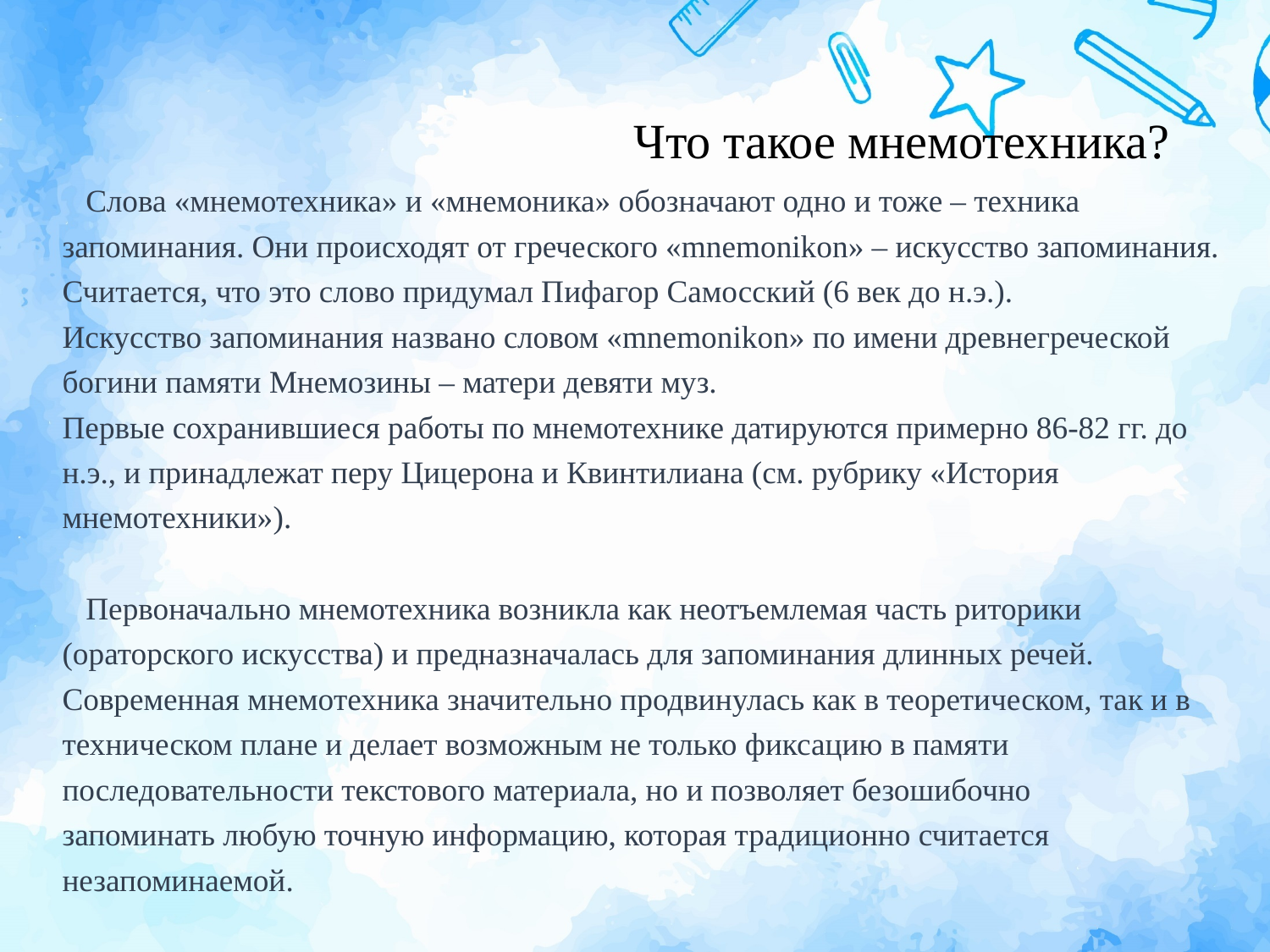

# Что такое мнемотехника?
   Слова «мнемотехника» и «мнемоника» обозначают одно и тоже – техника
запоминания. Они происходят от греческого «mnemonikon» – искусство запоминания.
Считается, что это слово придумал Пифагор Самосский (6 век до н.э.).
Искусство запоминания названо словом «mnemonikon» по имени древнегреческой
богини памяти Мнемозины – матери девяти муз.
Первые сохранившиеся работы по мнемотехнике датируются примерно 86-82 гг. до
н.э., и принадлежат перу Цицерона и Квинтилиана (см. рубрику «История
мнемотехники»).

   Первоначально мнемотехника возникла как неотъемлемая часть риторики
(ораторского искусства) и предназначалась для запоминания длинных речей.
Современная мнемотехника значительно продвинулась как в теоретическом, так и в
техническом плане и делает возможным не только фиксацию в памяти
последовательности текстового материала, но и позволяет безошибочно
запоминать любую точную информацию, которая традиционно считается
незапоминаемой.